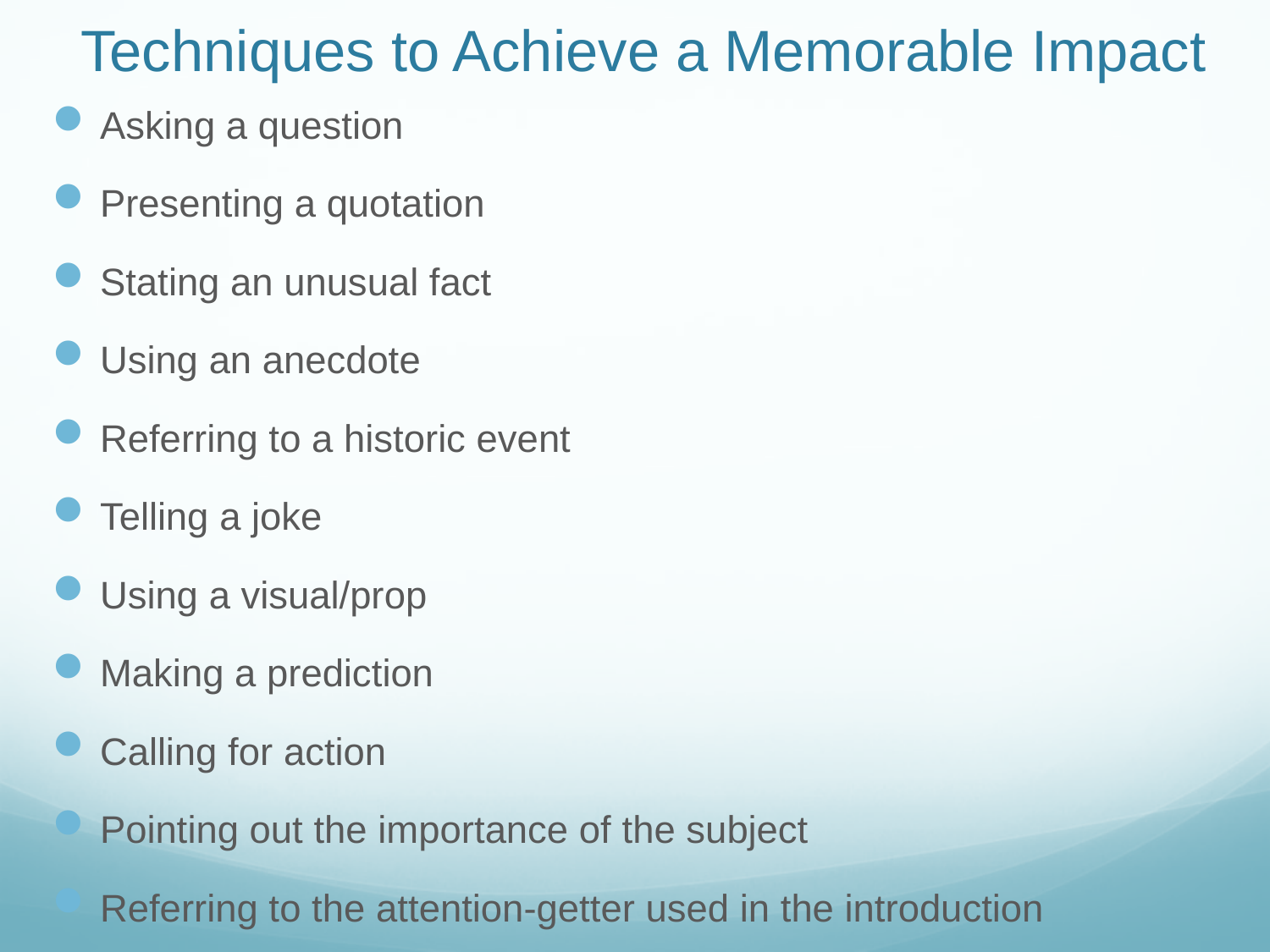

# Techniques to Achieve a Memorable Impact
Asking a question
Presenting a quotation
Stating an unusual fact
Using an anecdote
Referring to a historic event
Telling a joke
Using a visual/prop
Making a prediction
Calling for action
Pointing out the importance of the subject
Referring to the attention-getter used in the introduction